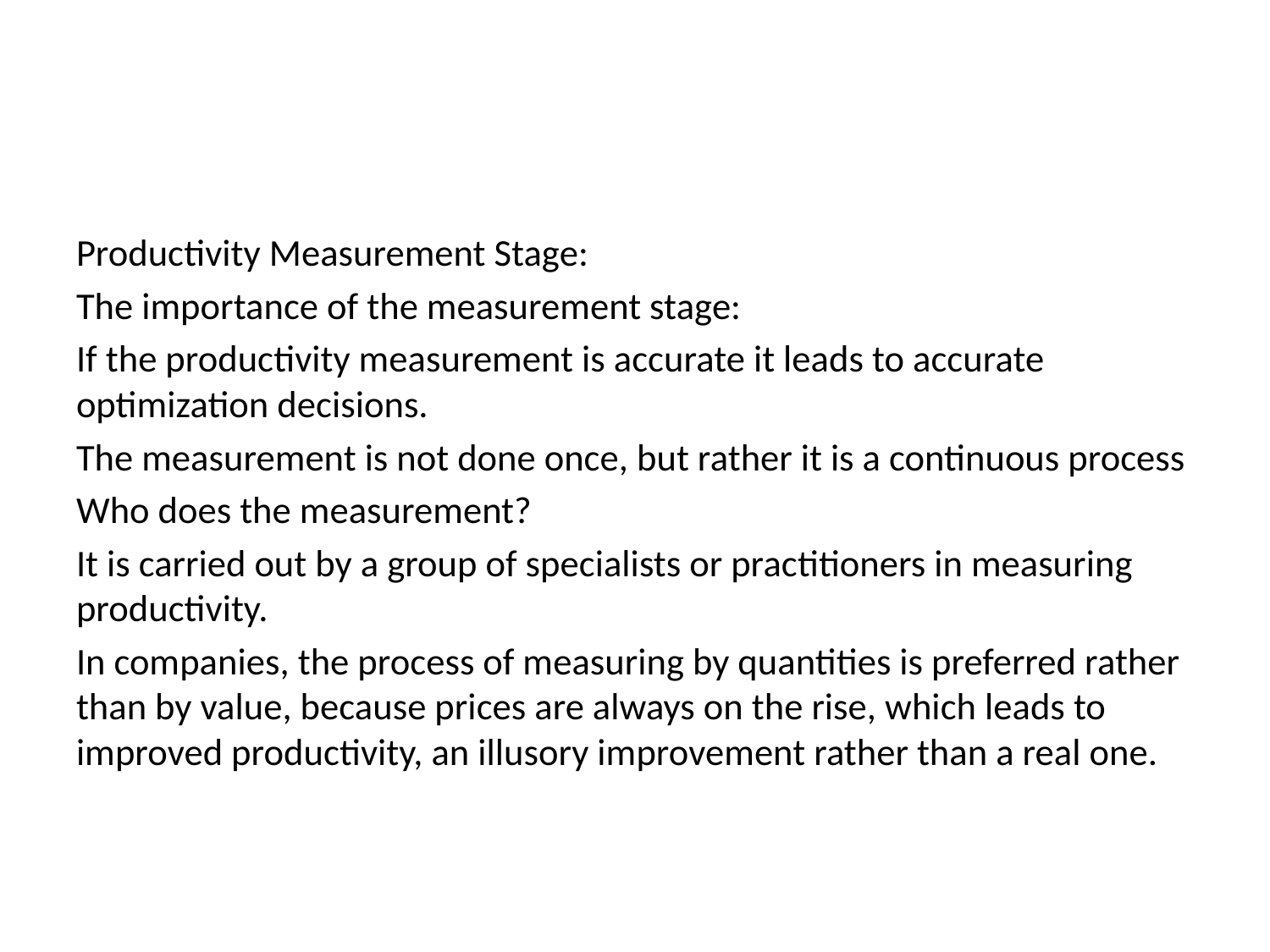

#
Productivity Measurement Stage:
The importance of the measurement stage:
If the productivity measurement is accurate it leads to accurate optimization decisions.
The measurement is not done once, but rather it is a continuous process
Who does the measurement?
It is carried out by a group of specialists or practitioners in measuring productivity.
In companies, the process of measuring by quantities is preferred rather than by value, because prices are always on the rise, which leads to improved productivity, an illusory improvement rather than a real one.